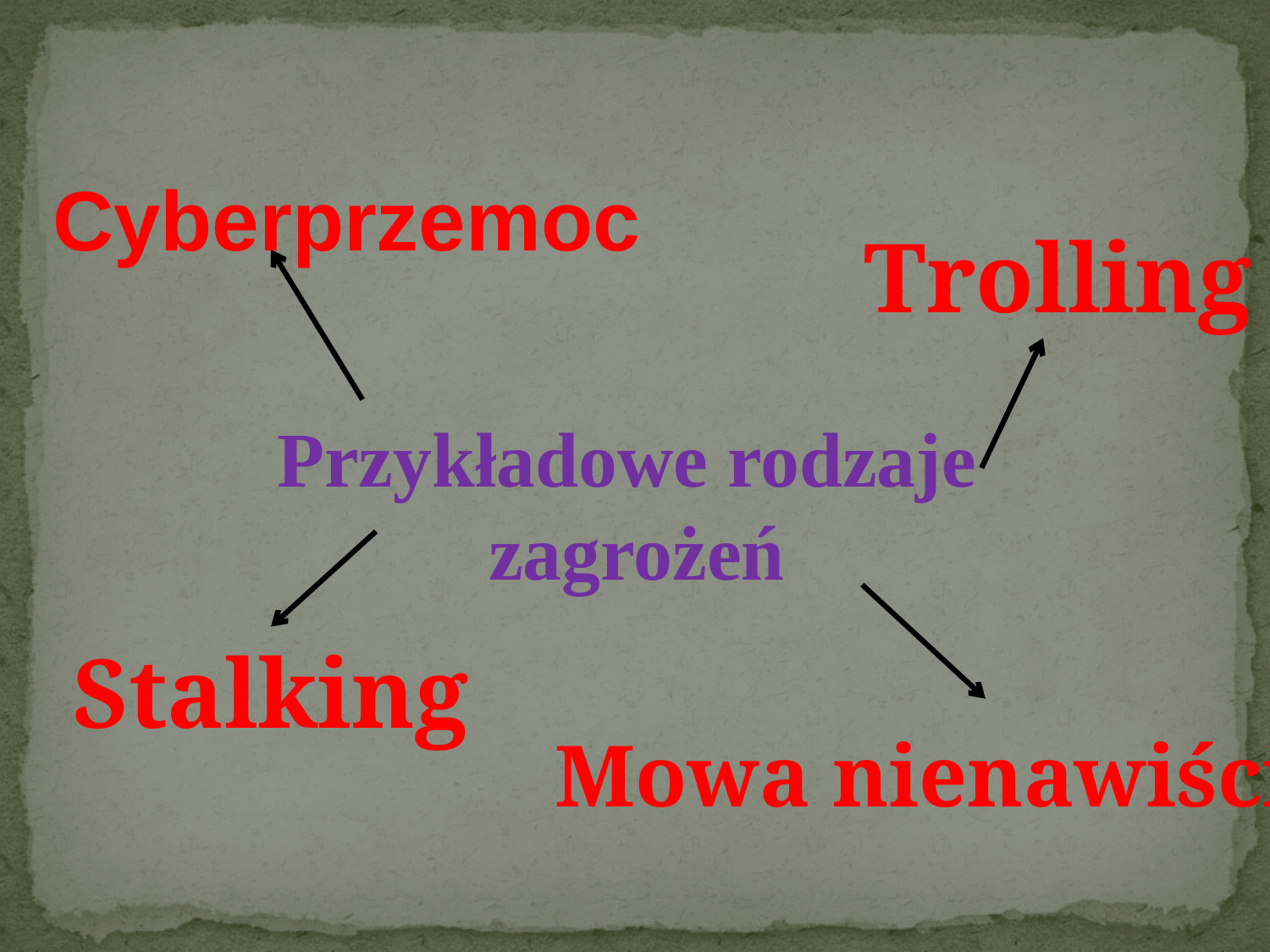

Cyberprzemoc
Trolling
Przykładowe rodzaje
zagrożeń
Stalking
Mowa nienawiści